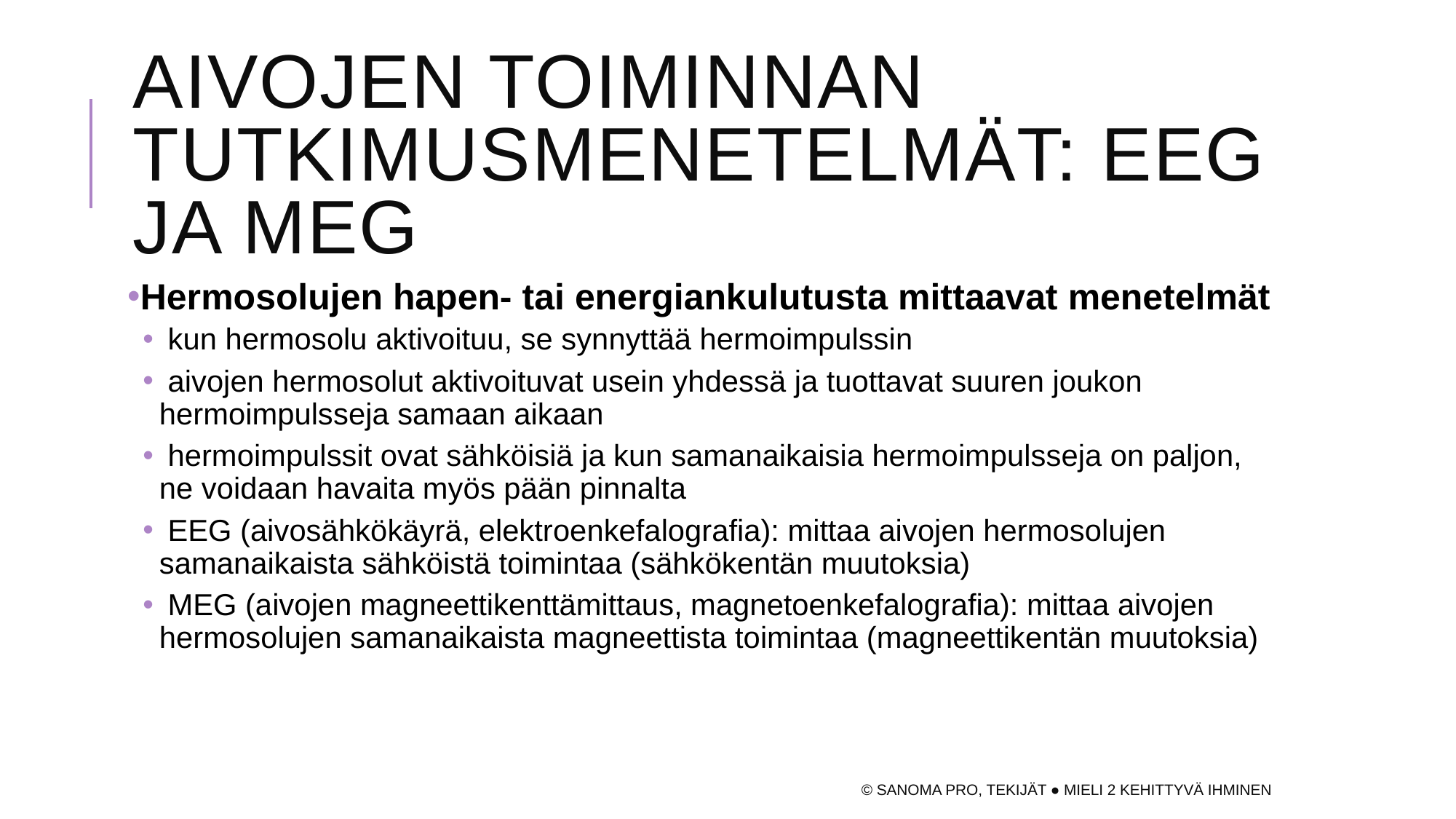

# Aivojen toiminnan tutkimusmenetelmät: EEG ja MEG
Hermosolujen hapen- tai energiankulutusta mittaavat menetelmät
 kun hermosolu aktivoituu, se synnyttää hermoimpulssin
 aivojen hermosolut aktivoituvat usein yhdessä ja tuottavat suuren joukon hermoimpulsseja samaan aikaan
 hermoimpulssit ovat sähköisiä ja kun samanaikaisia hermoimpulsseja on paljon, ne voidaan havaita myös pään pinnalta
 EEG (aivosähkökäyrä, elektroenkefalografia): mittaa aivojen hermosolujen samanaikaista sähköistä toimintaa (sähkökentän muutoksia)
 MEG (aivojen magneettikenttämittaus, magnetoenkefalografia): mittaa aivojen hermosolujen samanaikaista magneettista toimintaa (magneettikentän muutoksia)

© Sanoma Pro, Tekijät ● Mieli 2 Kehittyvä ihminen